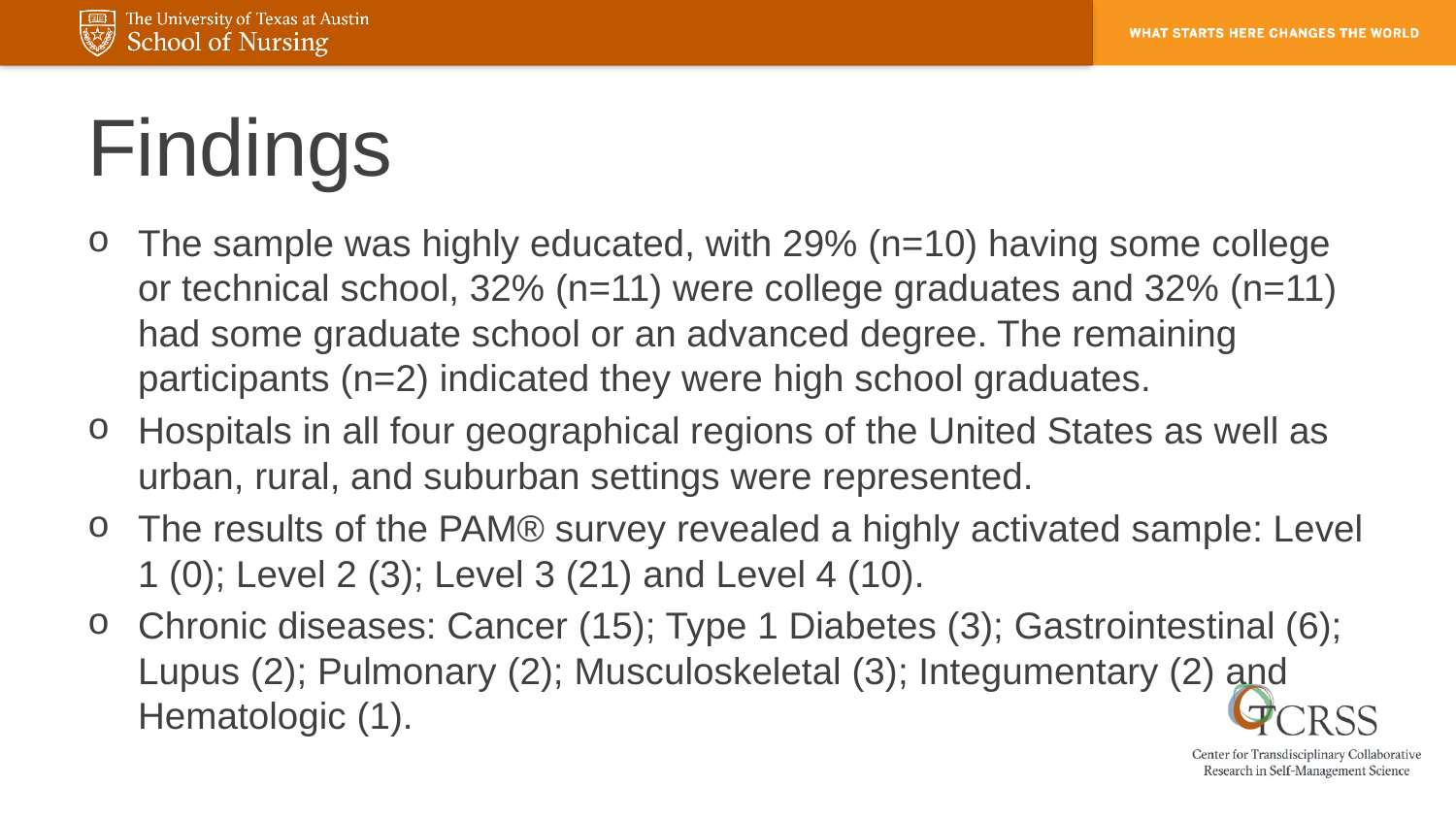

# Findings
The sample was highly educated, with 29% (n=10) having some college or technical school, 32% (n=11) were college graduates and 32% (n=11) had some graduate school or an advanced degree. The remaining participants (n=2) indicated they were high school graduates.
Hospitals in all four geographical regions of the United States as well as urban, rural, and suburban settings were represented.
The results of the PAM® survey revealed a highly activated sample: Level 1 (0); Level 2 (3); Level 3 (21) and Level 4 (10).
Chronic diseases: Cancer (15); Type 1 Diabetes (3); Gastrointestinal (6); Lupus (2); Pulmonary (2); Musculoskeletal (3); Integumentary (2) and Hematologic (1).